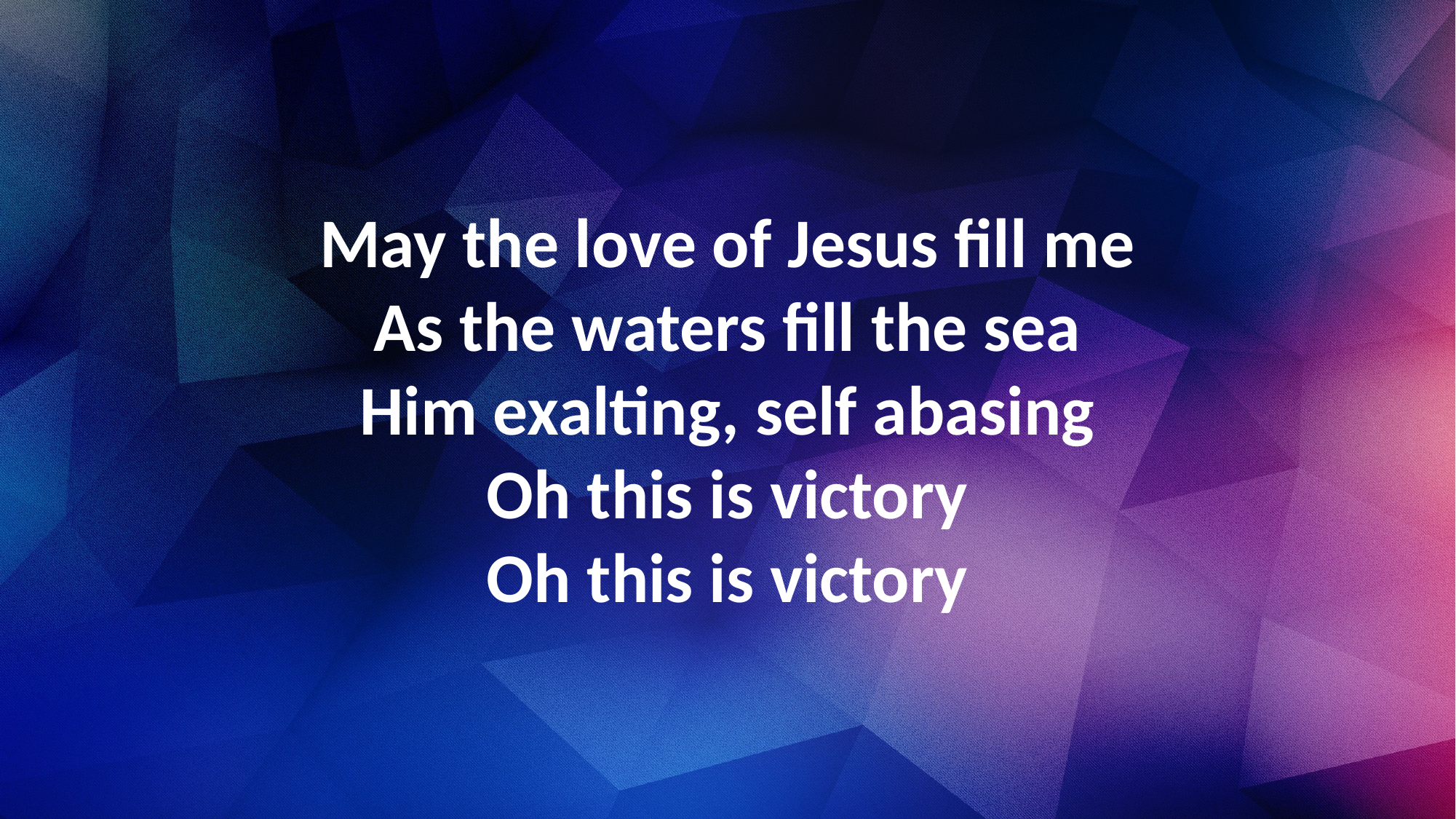

May the love of Jesus fill me
As the waters fill the sea
Him exalting, self abasing
Oh this is victory
Oh this is victory